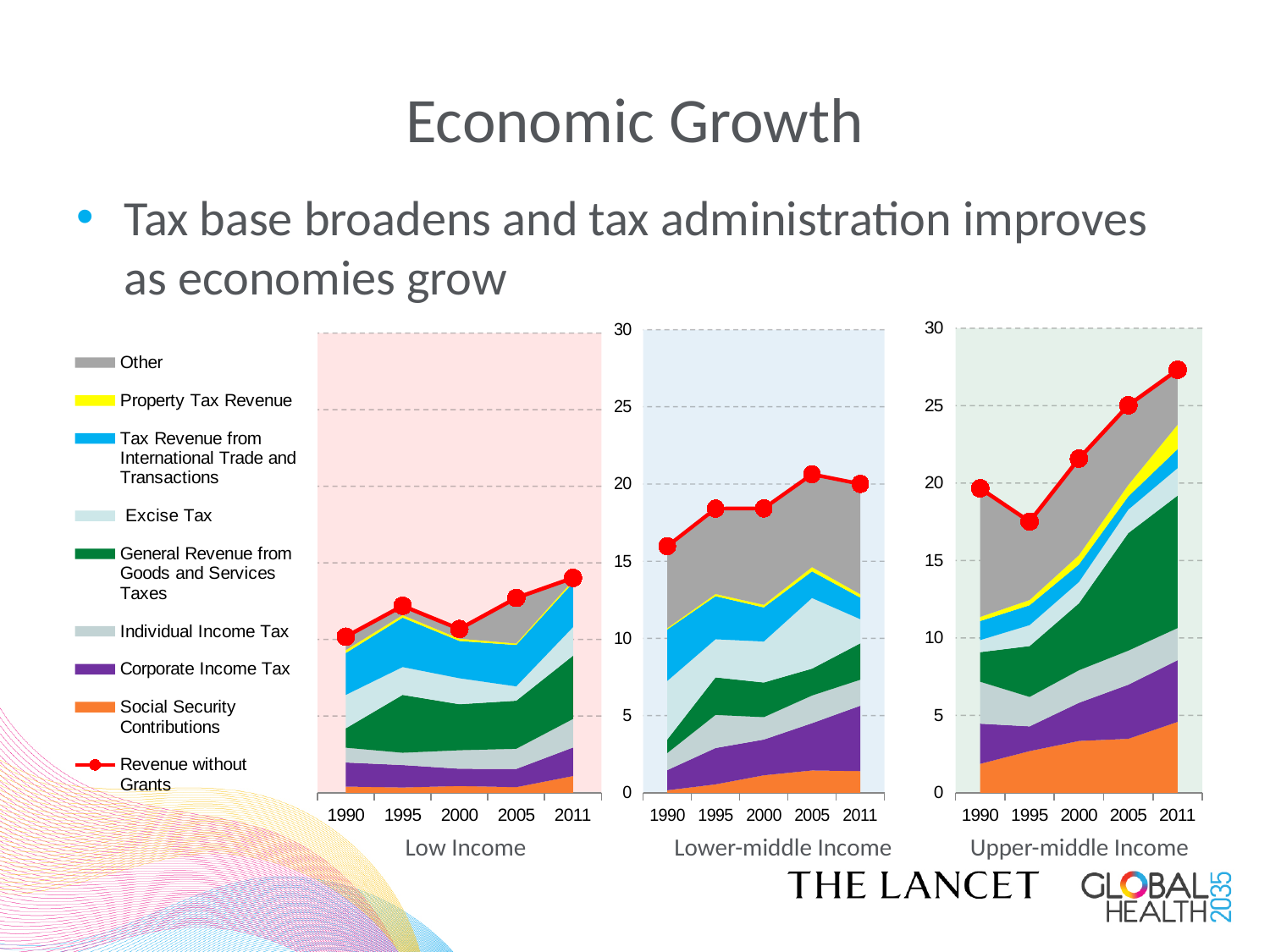

# Economic Growth
Tax base broadens and tax administration improves as economies grow

### Chart

| Category | Social Security Contributions | Corporate Income Tax | Individual Income Tax | General Revenue from Goods and Services Taxes |  Excise Tax | Tax Revenue from International Trade and Transactions | Property Tax Revenue | Other | Revenue without Grants |
|---|---|---|---|---|---|---|---|---|---|
| 1990 | 0.4 | 1.574961482326927 | 0.964141034031686 | 1.263703397936352 | 2.180579761351651 | 2.732010791089404 | 0.189485347580983 | 0.878148693839961 | 10.18303050815697 |
| 1995 | 0.342034947349814 | 1.466195057871295 | 0.803026014665719 | 3.7736243106431 | 1.815078206687397 | 3.22342564115814 | 0.172385650866004 | 0.601782289339387 | 12.19755211858086 |
| 2000 | 0.440766399278977 | 1.121952116411353 | 1.209810593629868 | 3.002087495232197 | 1.694570495439066 | 2.434307435223359 | 0.149453724446095 | 0.630950689901452 | 10.68389894956237 |
| 2005 | 0.363127138497615 | 1.187312663839268 | 1.317256306345961 | 3.13710702628542 | 0.934161454307223 | 2.701852724333912 | 0.0977889417664572 | 2.971293215717072 | 12.70989947109293 |
| 2011 | 1.089385894473384 | 1.86273607896191 | 1.861828807897002 | 4.126796148220682 | 1.862027248039631 | 2.900609446212525 | 0.15476359273865 | 0.161701925008483 | 14.01984914155227 |

### Chart

| Category | Socail Security Contributions | Corporate Income Tax | Individual Income Tax | General Revenue from Goods and Services Taxes |  Excise Tax | Tax Revenue from International Trade and Transactions | Property Tax Revenue | Other | Revnue without Grants |
|---|---|---|---|---|---|---|---|---|---|
| 1990 | 0.169658721086129 | 1.303848255841443 | 1.10551165826205 | 0.882097459386798 | 3.789013398308158 | 3.331483581889813 | 0.0873483929916999 | 5.30412742586134 | 15.97308889362746 |
| 1995 | 0.553207080665907 | 2.353945266416967 | 2.140484632796952 | 2.429772428010716 | 2.469754605121528 | 2.787359464478531 | 0.146097194055578 | 5.529530134103222 | 18.41015080564939 |
| 2000 | 1.136405680038526 | 2.317389623215738 | 1.45019398821138 | 2.24318389670377 | 2.653009285612723 | 2.208399091142574 | 0.168430823276257 | 6.244873116593968 | 18.42188550479493 |
| 2005 | 1.45315476385505 | 3.063155228569767 | 1.787444628713162 | 1.741875015950953 | 4.57042908584015 | 1.724397581416302 | 0.277291766527113 | 6.015106235338656 | 20.63285430621116 |
| 2011 | 1.407572667602405 | 4.23476787398252 | 1.684605546777381 | 2.357453829521014 | 1.565890956311842 | 1.394634617746205 | 0.223258921375877 | 7.141203153505387 | 20.00938756682262 |

### Chart

| Category | Socail Security Contributions | Corporate Income Tax | Individual Income Tax | General Revenue from Goods and Services Taxes |  Excise Tax | Tax Revenue from International Trade and Transactions | Property Tax Revenue | Other | Revnue without Grants |
|---|---|---|---|---|---|---|---|---|---|
| 1990 | 1.872245523075387 | 2.593016101410964 | 2.70599496698324 | 1.90996312296575 | 0.778885117841683 | 1.232043071831611 | 0.263112236694555 | 8.30213759461271 | 19.6573977354159 |
| 1995 | 2.69058353682863 | 1.596900831311897 | 1.902933962252641 | 3.285146275978226 | 1.348778593727166 | 1.288345908625983 | 0.336359232217049 | 5.059591518909468 | 17.50863985985101 |
| 2000 | 3.348099349816876 | 2.462824287547847 | 2.102879763722175 | 4.326321673345684 | 1.370135721280332 | 1.136663369107431 | 0.599404549086466 | 6.228346560861569 | 21.57467527476835 |
| 2005 | 3.487627480932247 | 3.494263059780526 | 2.197069819256713 | 7.590962539233429 | 1.512624135245376 | 0.854168525252295 | 0.742971280830584 | 5.140198725003518 | 25.01988556553474 |
| 2011 | 4.582412910330438 | 3.98411163246497 | 2.074381836772476 | 8.55598986981037 | 1.769162897636315 | 1.229259627451664 | 1.576829733556203 | 3.540873734330688 | 27.31302224235309 |
Low Income
Lower-middle Income
Upper-middle Income